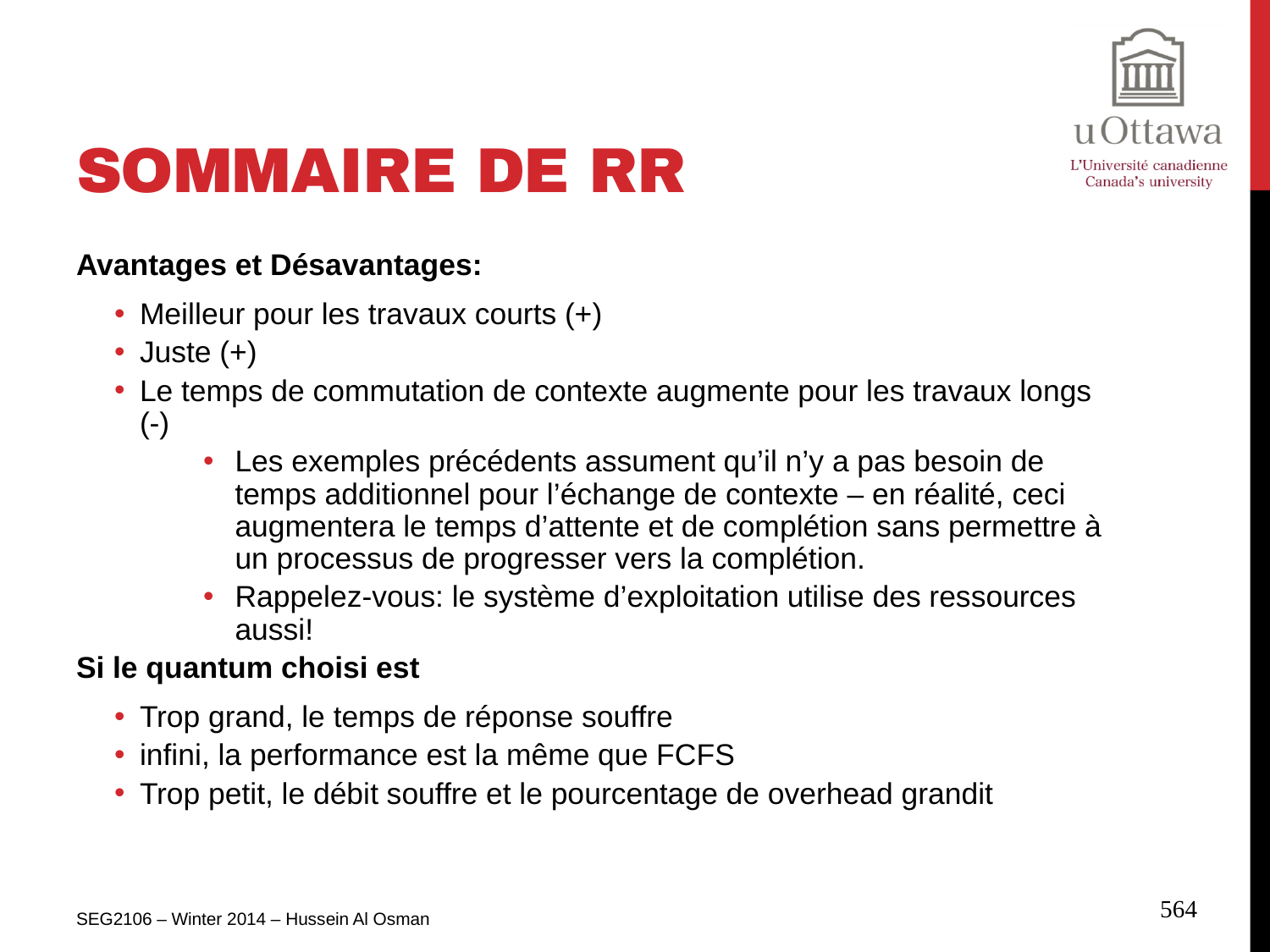

# Sommaire de RR
Avantages et Désavantages:
Meilleur pour les travaux courts (+)
Juste (+)
Le temps de commutation de contexte augmente pour les travaux longs (-)
Les exemples précédents assument qu’il n’y a pas besoin de temps additionnel pour l’échange de contexte – en réalité, ceci augmentera le temps d’attente et de complétion sans permettre à un processus de progresser vers la complétion.
Rappelez-vous: le système d’exploitation utilise des ressources aussi!
Si le quantum choisi est
Trop grand, le temps de réponse souffre
infini, la performance est la même que FCFS
Trop petit, le débit souffre et le pourcentage de overhead grandit

SEG2106 – Winter 2014 – Hussein Al Osman
564